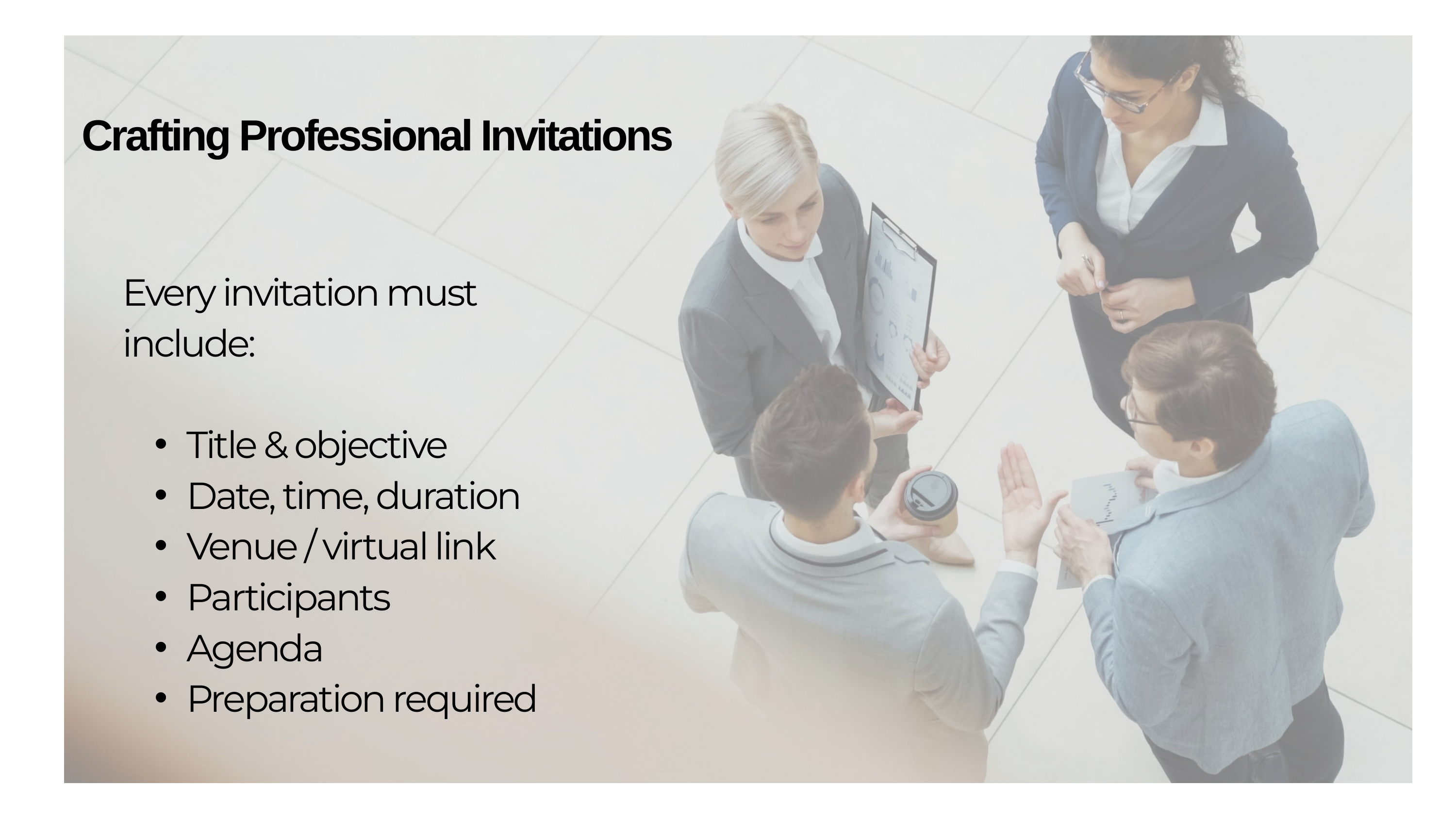

Crafting Professional Invitations
Every invitation must include:

Title & objective
Date, time, duration
Venue / virtual link
Participants
Agenda
Preparation required